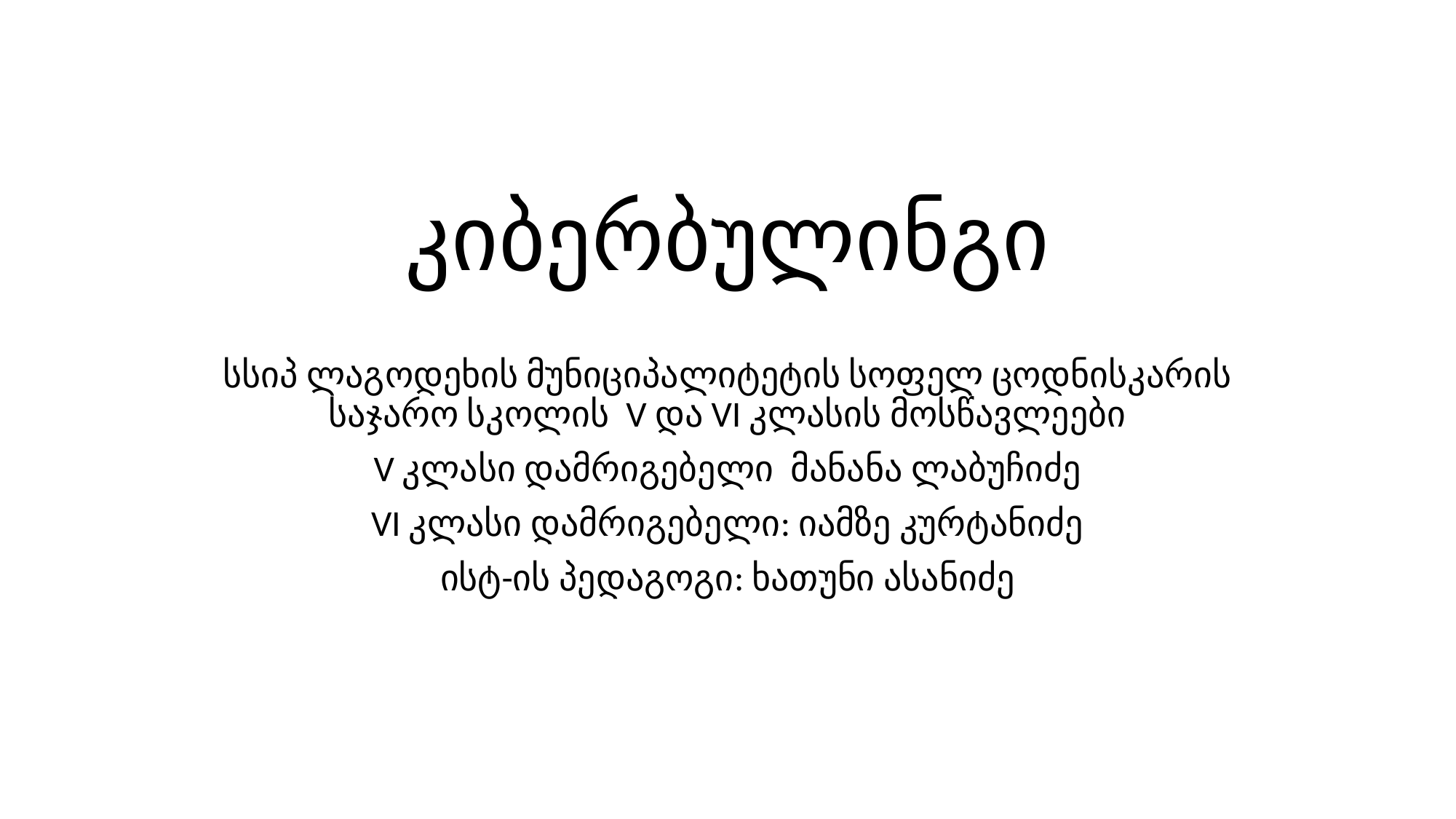

# კიბერბულინგი
სსიპ ლაგოდეხის მუნიციპალიტეტის სოფელ ცოდნისკარის საჯარო სკოლის  V და VI კლასის მოსწავლეები
V კლასი დამრიგებელი  მანანა ლაბუჩიძე
VI კლასი დამრიგებელი: იამზე კურტანიძე
ისტ-ის პედაგოგი: ხათუნი ასანიძე